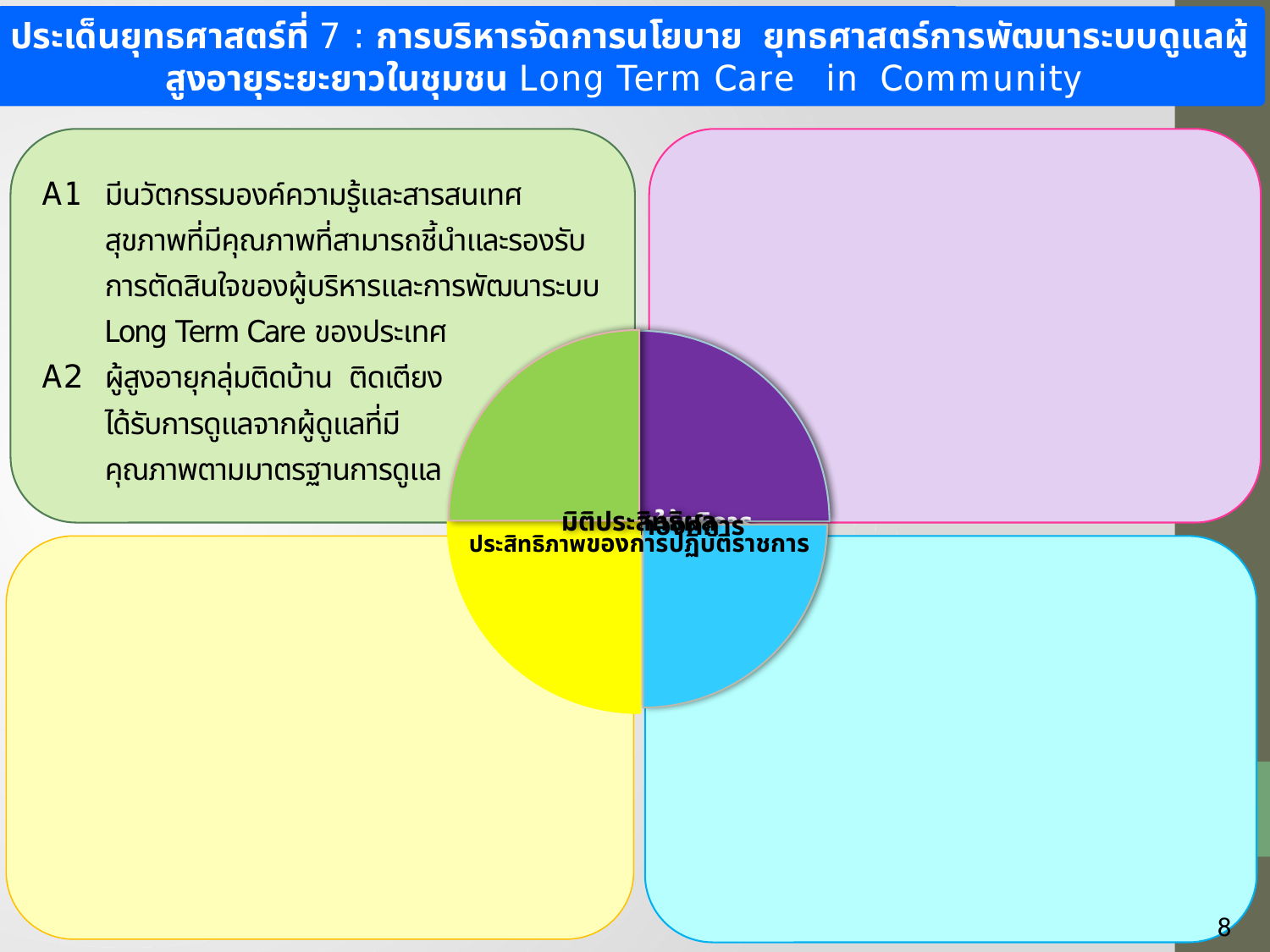

ประเด็นยุทธศาสตร์ที่ 7 : การบริหารจัดการนโยบาย  ยุทธศาสตร์การพัฒนาระบบดูแลผู้สูงอายุระยะยาวในชุมชน Long Term Care   in  Community

A1	มีนวัตกรรมองค์ความรู้และสารสนเทศสุขภาพที่มีคุณภาพที่สามารถชี้นำและรองรับการตัดสินใจของผู้บริหารและการพัฒนาระบบ Long Term Care ของประเทศ
A2	ผู้สูงอายุกลุ่มติดบ้าน  ติดเตียง
	ได้รับการดูแลจากผู้ดูแลที่มี
	คุณภาพตามมาตรฐานการดูแล
คุณภาพการให้บริการ
การพัฒนาองค์การ

ประสิทธิภาพของการปฏิบัติราชการ
มิติประสิทธิผล

8